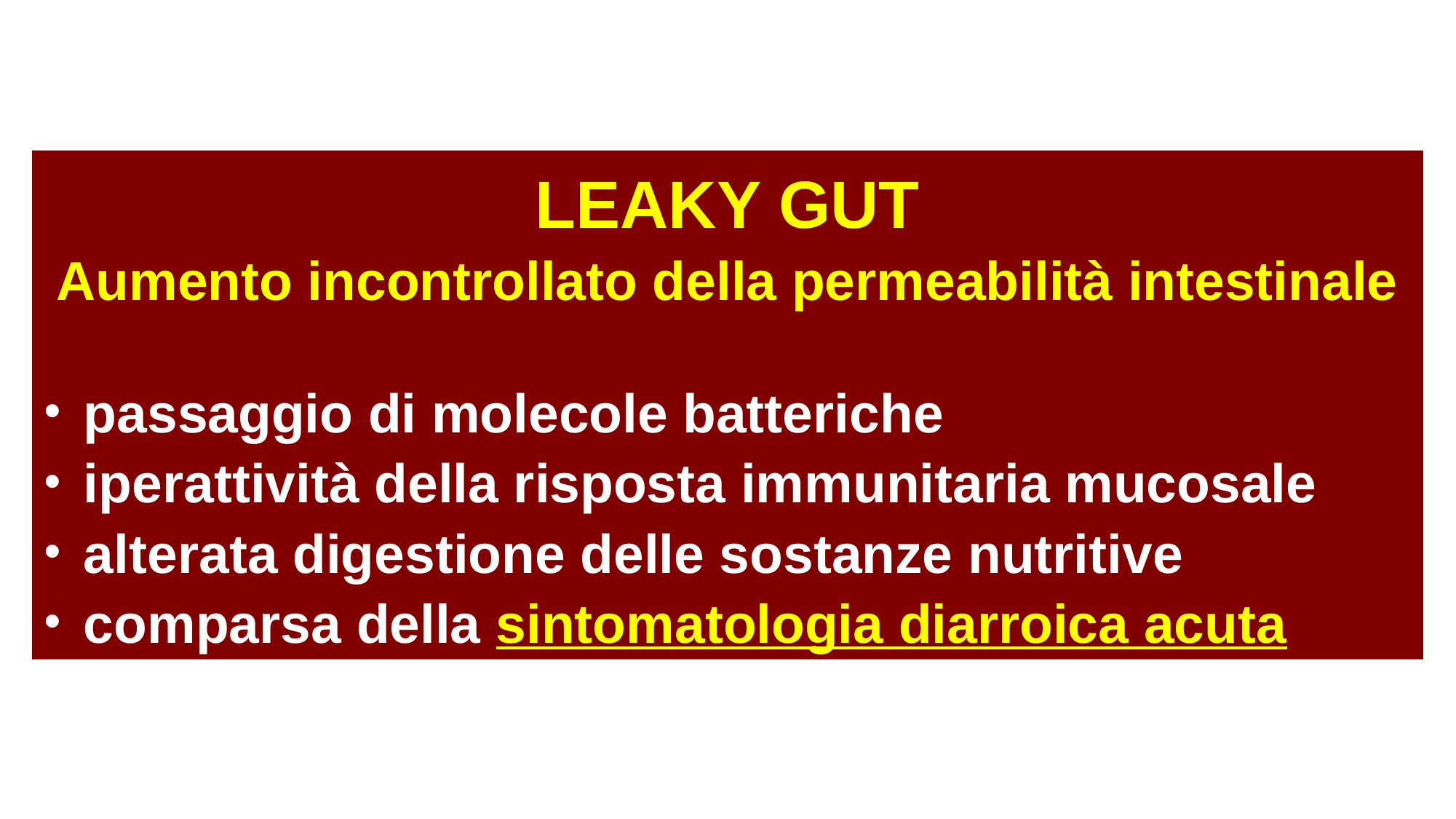

LEAKY GUT
Aumento incontrollato della permeabilità intestinale

passaggio di molecole batteriche
iperattività della risposta immunitaria mucosale
alterata digestione delle sostanze nutritive
comparsa della sintomatologia diarroica acuta